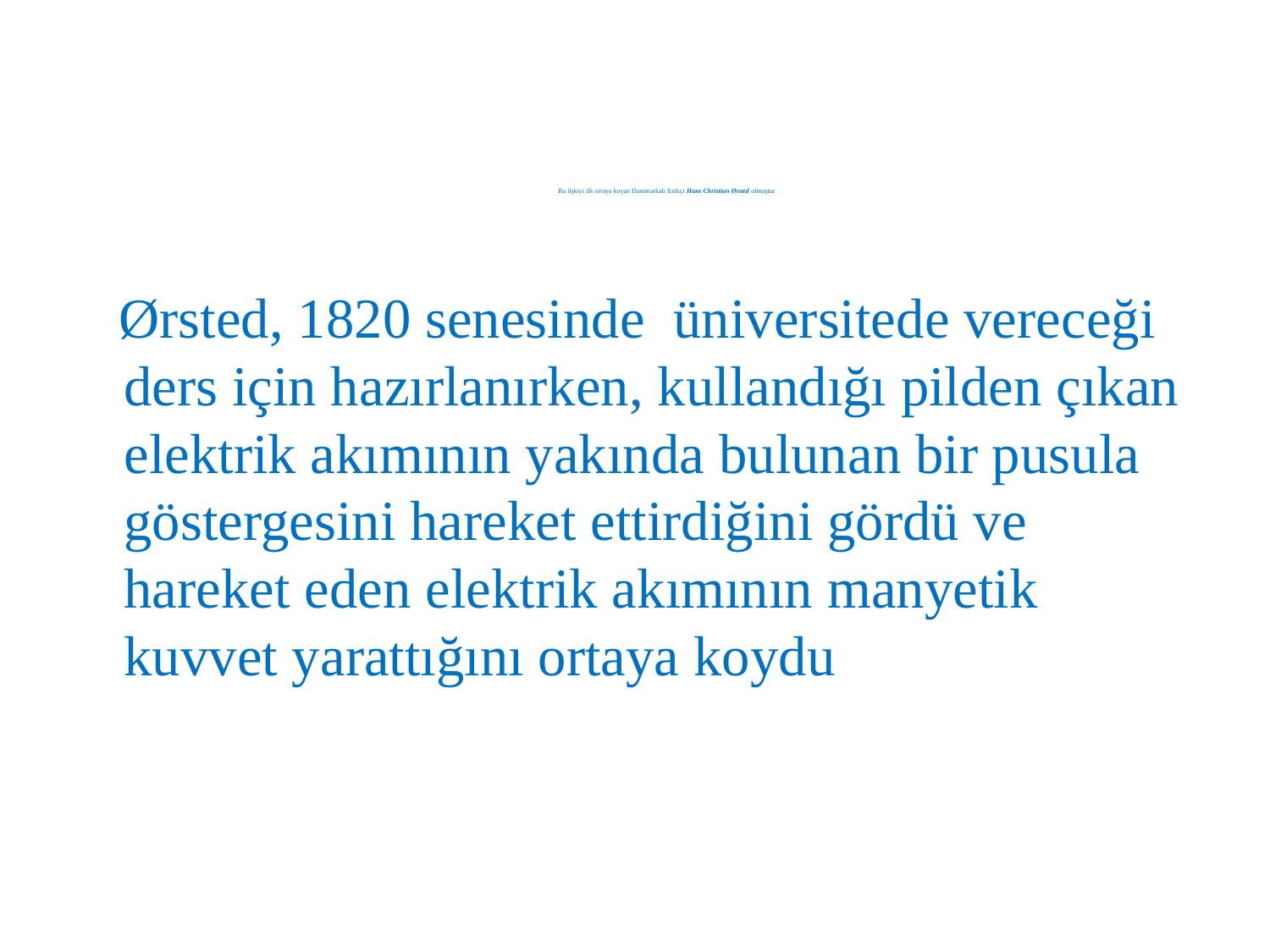

# Bu ilşkiyi ilk ortaya koyan Danimarkalı fizikçi Hans Christian Ørsted olmuştur
   Ørsted, 1820 senesinde  üniversitede vereceği ders için hazırlanırken, kullandığı pilden çıkan elektrik akımının yakında bulunan bir pusula göstergesini hareket ettirdiğini gördü ve hareket eden elektrik akımının manyetik kuvvet yarattığını ortaya koydu